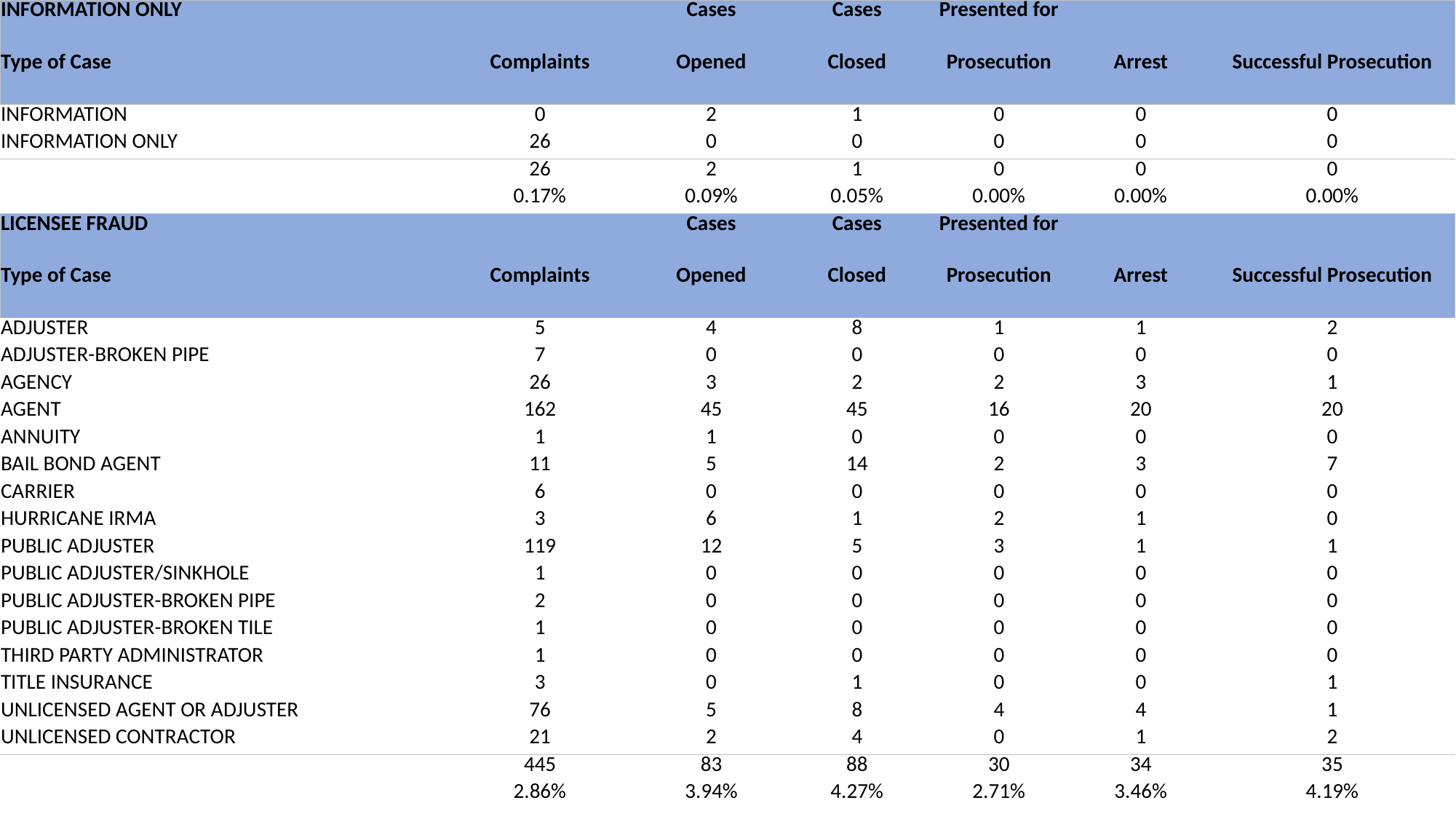

| INFORMATION ONLY |  | Cases | Cases | Presented for |  |  |
| --- | --- | --- | --- | --- | --- | --- |
| Type of Case | Complaints | Opened | Closed | Prosecution | Arrest | Successful Prosecution |
| INFORMATION | 0 | 2 | 1 | 0 | 0 | 0 |
| INFORMATION ONLY | 26 | 0 | 0 | 0 | 0 | 0 |
|  | 26 | 2 | 1 | 0 | 0 | 0 |
|  | 0.17% | 0.09% | 0.05% | 0.00% | 0.00% | 0.00% |
| LICENSEE FRAUD |  | Cases | Cases | Presented for |  |  |
| Type of Case | Complaints | Opened | Closed | Prosecution | Arrest | Successful Prosecution |
| ADJUSTER | 5 | 4 | 8 | 1 | 1 | 2 |
| ADJUSTER-BROKEN PIPE | 7 | 0 | 0 | 0 | 0 | 0 |
| AGENCY | 26 | 3 | 2 | 2 | 3 | 1 |
| AGENT | 162 | 45 | 45 | 16 | 20 | 20 |
| ANNUITY | 1 | 1 | 0 | 0 | 0 | 0 |
| BAIL BOND AGENT | 11 | 5 | 14 | 2 | 3 | 7 |
| CARRIER | 6 | 0 | 0 | 0 | 0 | 0 |
| HURRICANE IRMA | 3 | 6 | 1 | 2 | 1 | 0 |
| PUBLIC ADJUSTER | 119 | 12 | 5 | 3 | 1 | 1 |
| PUBLIC ADJUSTER/SINKHOLE | 1 | 0 | 0 | 0 | 0 | 0 |
| PUBLIC ADJUSTER-BROKEN PIPE | 2 | 0 | 0 | 0 | 0 | 0 |
| PUBLIC ADJUSTER-BROKEN TILE | 1 | 0 | 0 | 0 | 0 | 0 |
| THIRD PARTY ADMINISTRATOR | 1 | 0 | 0 | 0 | 0 | 0 |
| TITLE INSURANCE | 3 | 0 | 1 | 0 | 0 | 1 |
| UNLICENSED AGENT OR ADJUSTER | 76 | 5 | 8 | 4 | 4 | 1 |
| UNLICENSED CONTRACTOR | 21 | 2 | 4 | 0 | 1 | 2 |
|  | 445 | 83 | 88 | 30 | 34 | 35 |
|  | 2.86% | 3.94% | 4.27% | 2.71% | 3.46% | 4.19% |